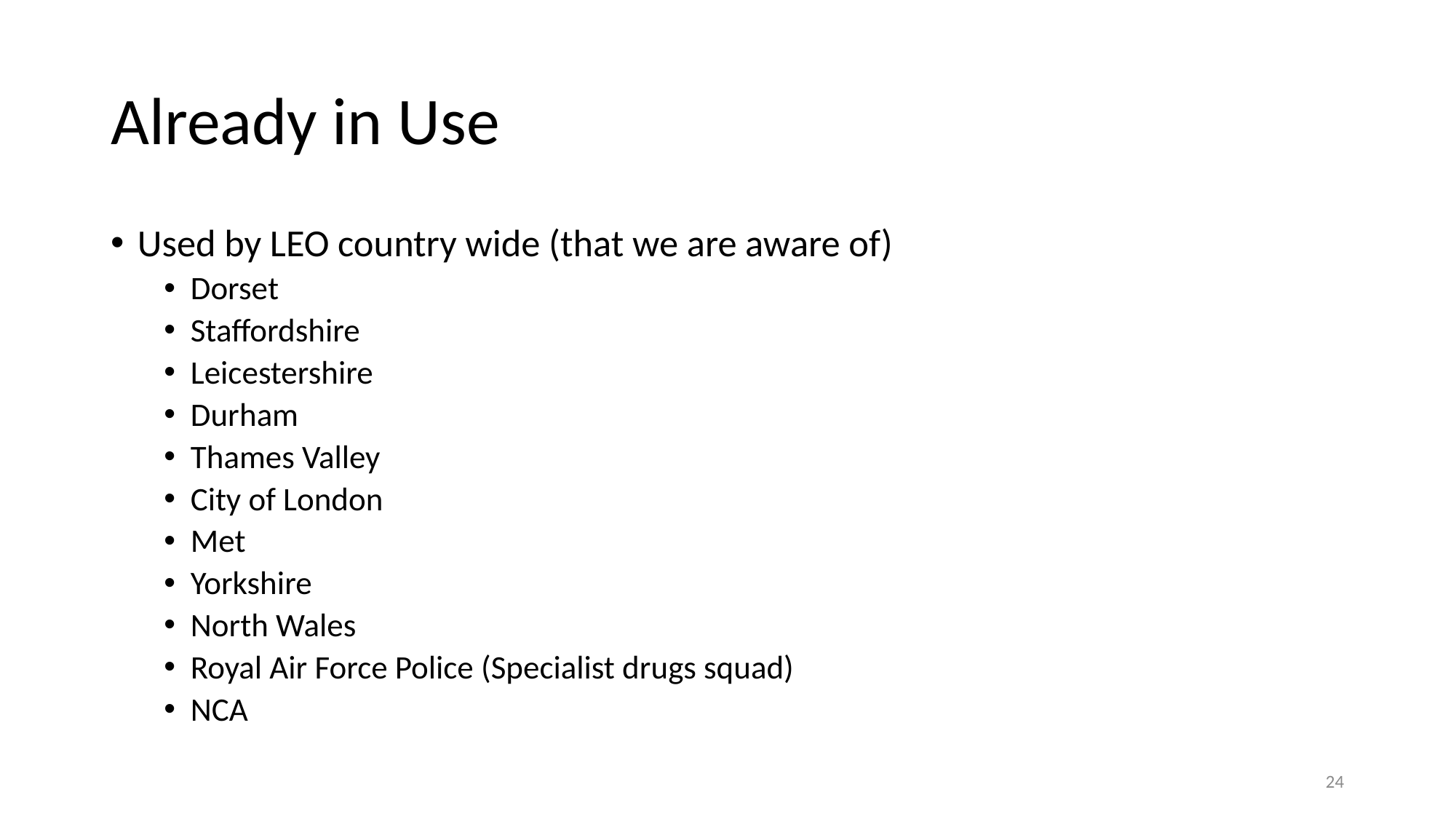

# Already in Use
Used by LEO country wide (that we are aware of)
Dorset
Staffordshire
Leicestershire
Durham
Thames Valley
City of London
Met
Yorkshire
North Wales
Royal Air Force Police (Specialist drugs squad)
NCA

24